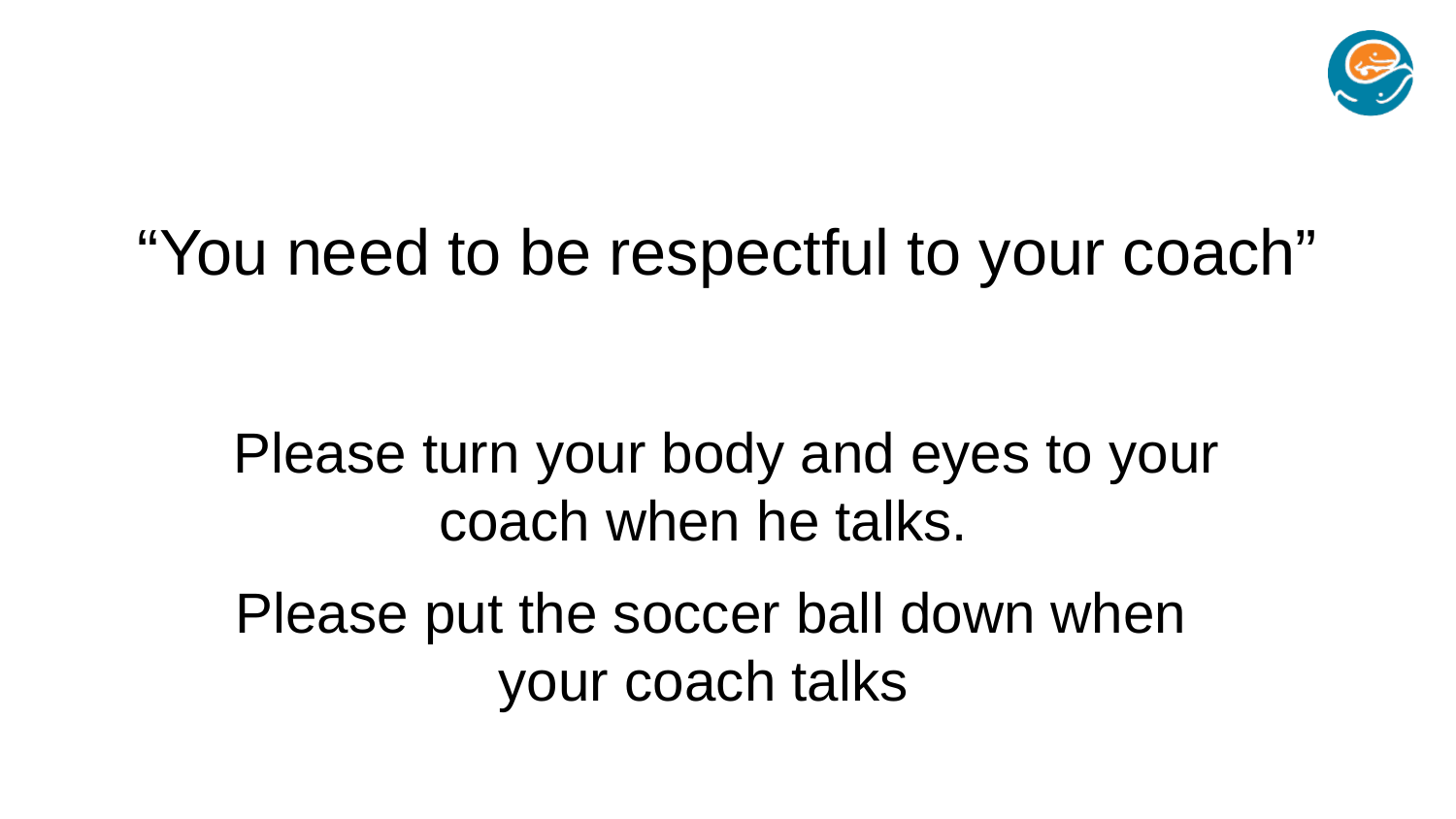

“You need to be respectful to your coach”
   Please turn your body and eyes to your coach when he talks.
 Please put the soccer ball down when your coach talks